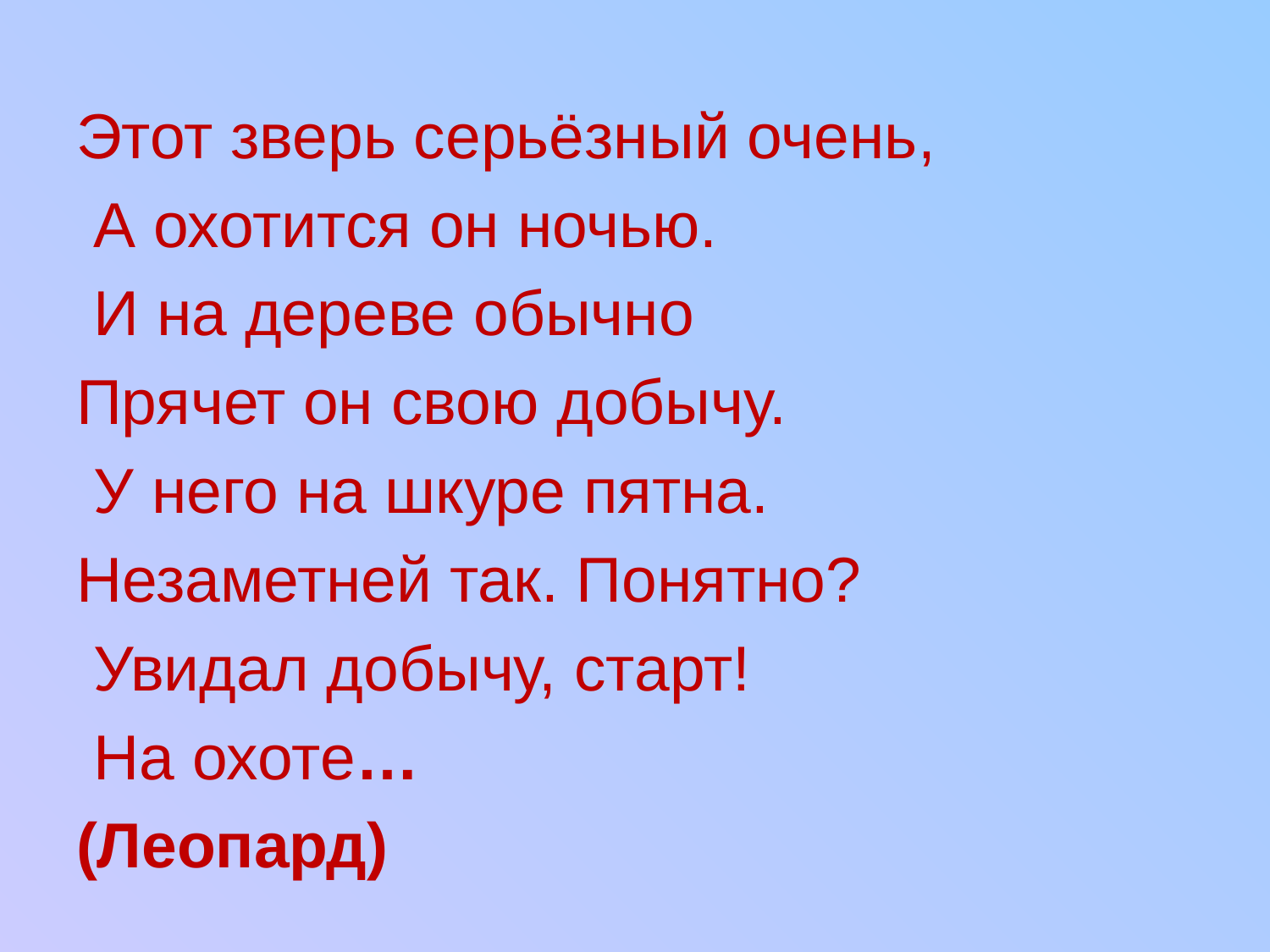

Этот зверь серьёзный очень,
 А охотится он ночью.
 И на дереве обычно
Прячет он свою добычу.
 У него на шкуре пятна.
Незаметней так. Понятно?
 Увидал добычу, старт!
 На охоте…
(Леопард)